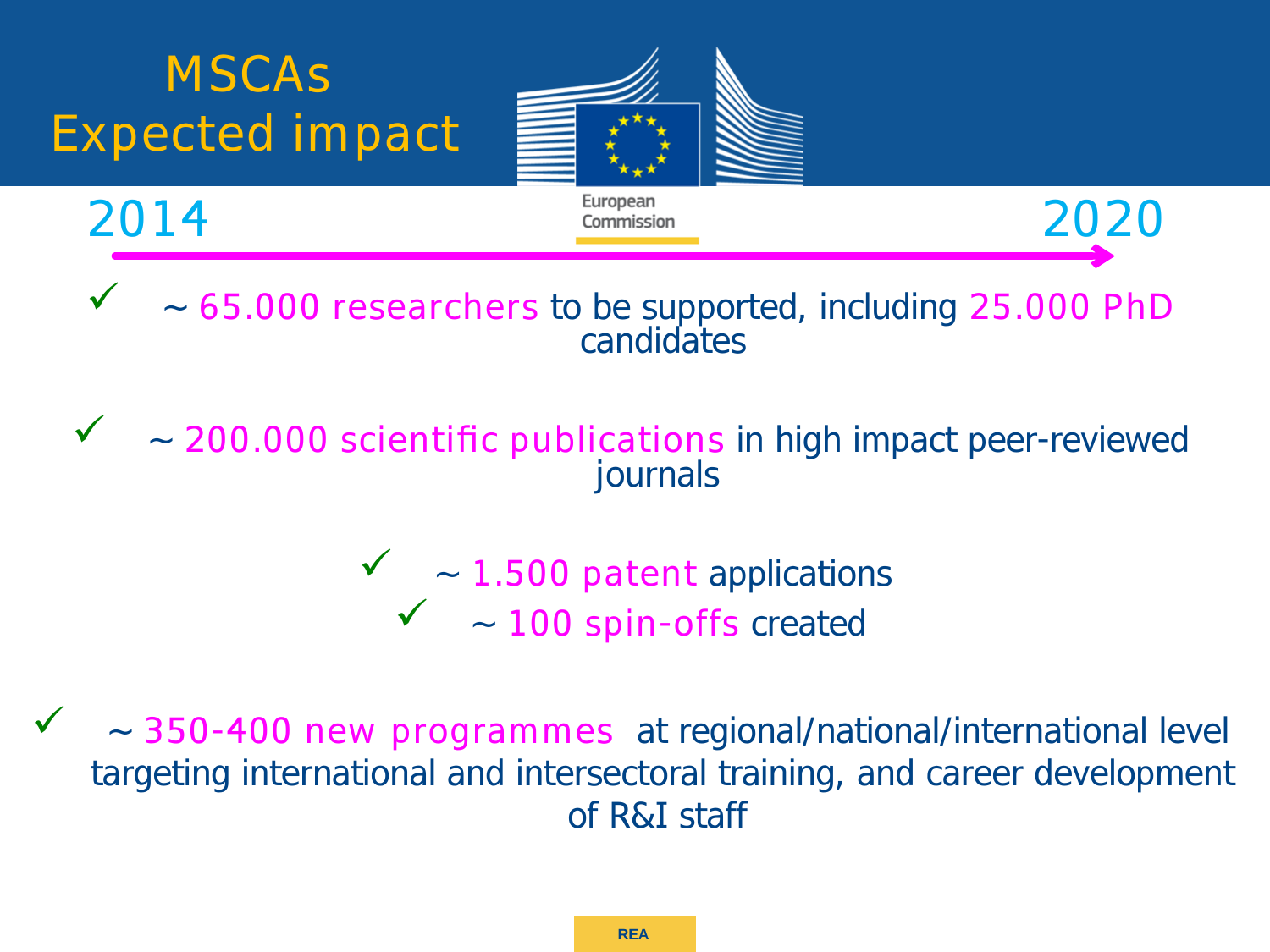

MSCAs
Expected impact
2014
2020
 ~ 65.000 researchers to be supported, including 25.000 PhD candidates

 ~ 200.000 scientific publications in high impact peer-reviewed journals

 ~ 1.500 patent applications
 ~ 100 spin-offs created

 ~ 350-400 new programmes  at regional/national/international level targeting international and intersectoral training, and career development of R&I staff
REA